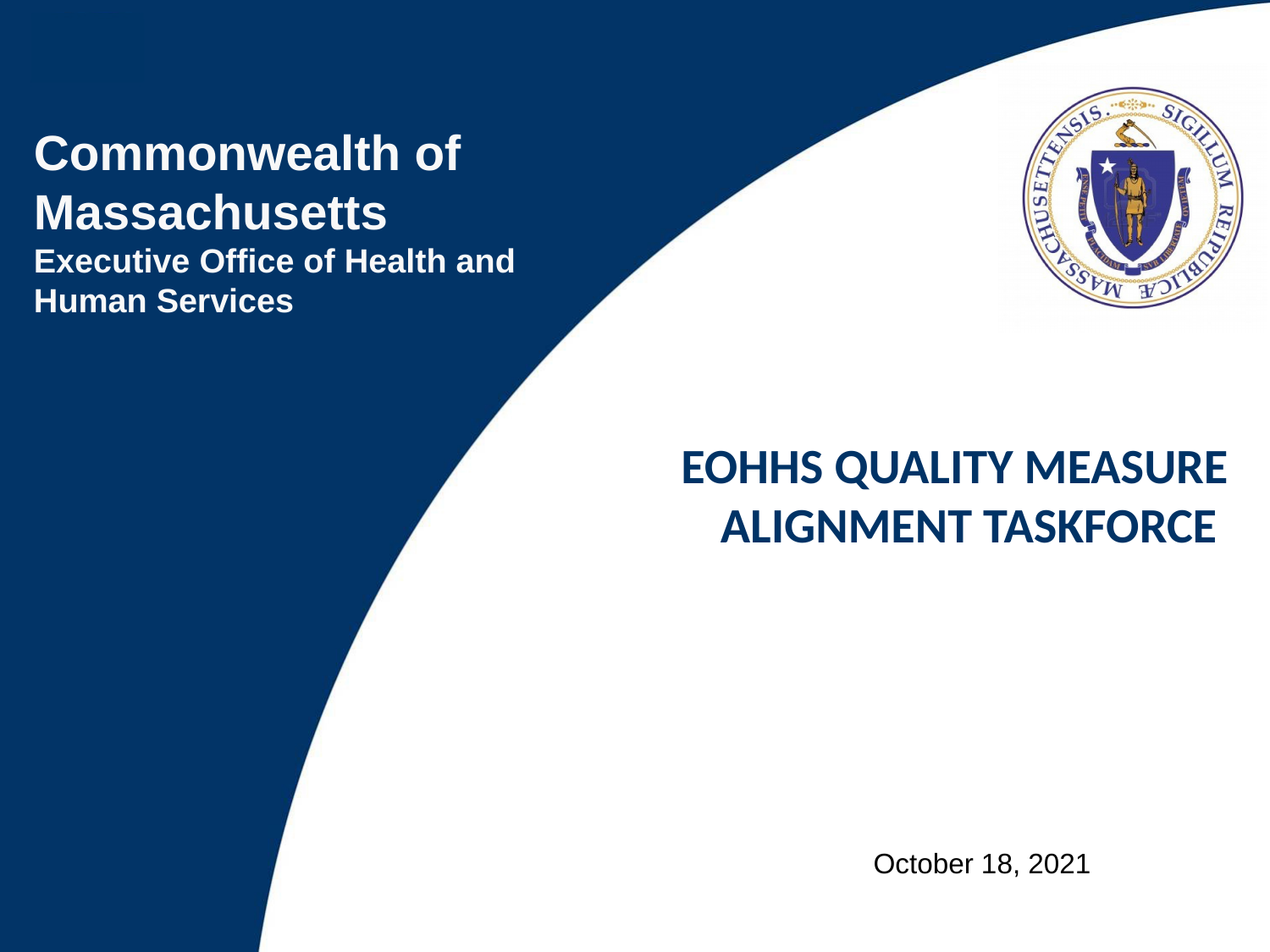

EOHHS Quality Measure alignment taskforce

October 18, 2021